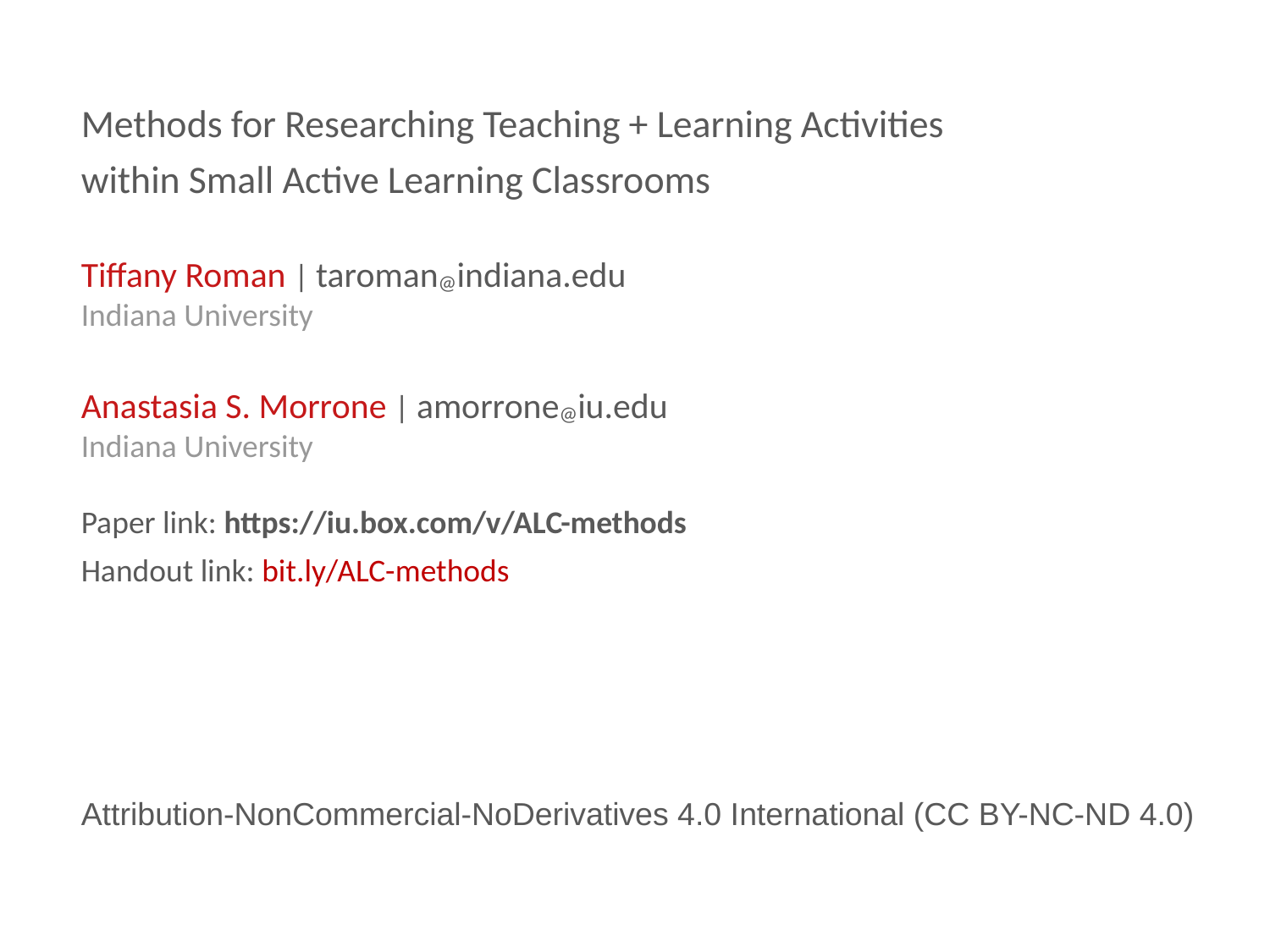

Methods for Researching Teaching + Learning Activities
within Small Active Learning Classrooms

Tiffany Roman | taroman@indiana.edu
Indiana University

Anastasia S. Morrone | amorrone@iu.edu
Indiana University

Paper link: https://iu.box.com/v/ALC-methods
Handout link: bit.ly/ALC-methods

Attribution-NonCommercial-NoDerivatives 4.0 International (CC BY-NC-ND 4.0)